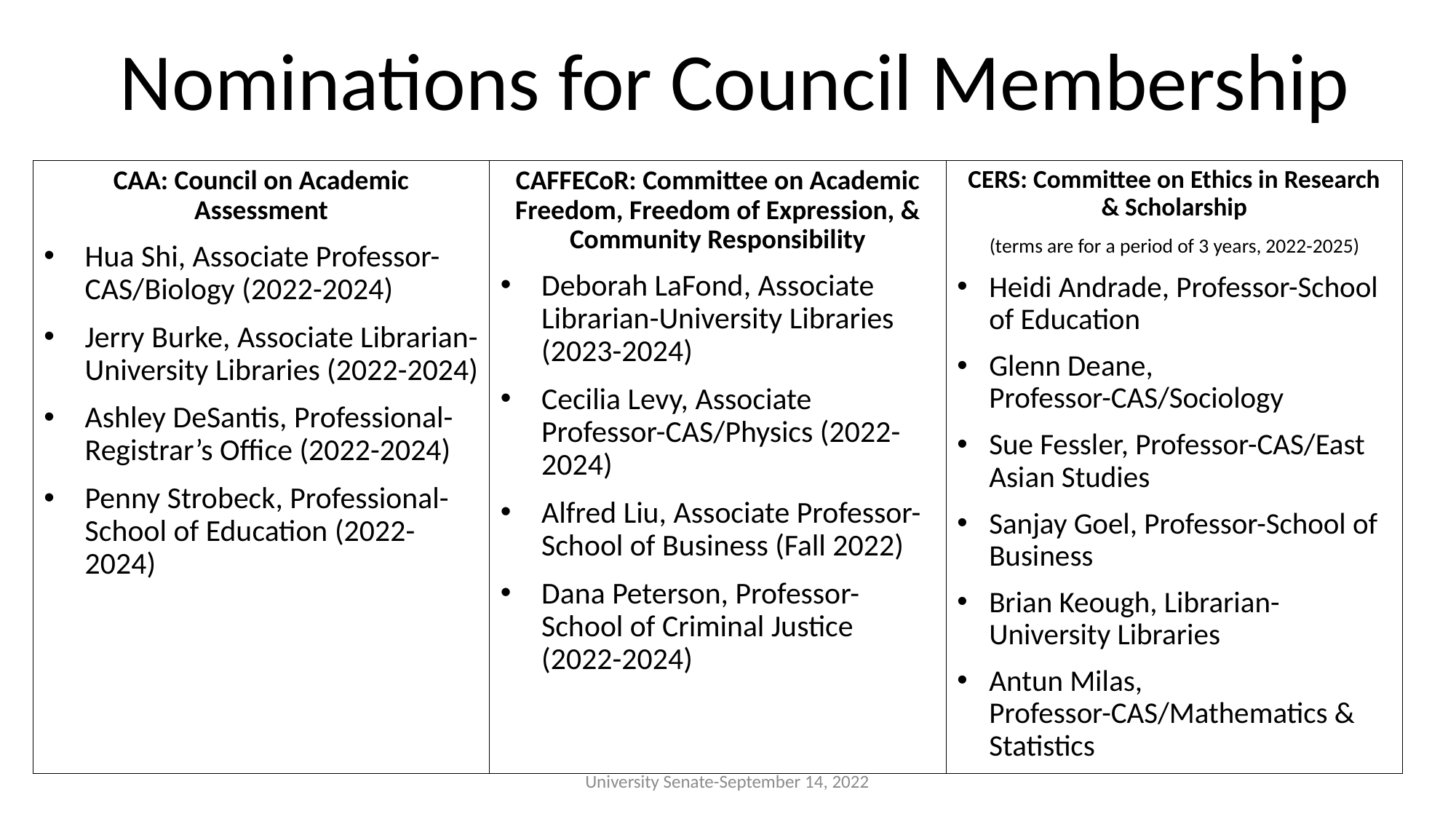

# Nominations for Council Membership
CERS: Committee on Ethics in Research & Scholarship
(terms are for a period of 3 years, 2022-2025)
Heidi Andrade, Professor-School of Education
Glenn Deane, Professor-CAS/Sociology
Sue Fessler, Professor-CAS/East Asian Studies
Sanjay Goel, Professor-School of Business
Brian Keough, Librarian-University Libraries
Antun Milas, Professor-CAS/Mathematics & Statistics

CAFFECoR: Committee on Academic Freedom, Freedom of Expression, & Community Responsibility
Deborah LaFond, Associate Librarian-University Libraries (2023-2024)
Cecilia Levy, Associate Professor-CAS/Physics (2022-2024)
Alfred Liu, Associate Professor-School of Business (Fall 2022)
Dana Peterson, Professor-School of Criminal Justice (2022-2024)
CAA: Council on Academic Assessment
Hua Shi, Associate Professor-CAS/Biology (2022-2024)
Jerry Burke, Associate Librarian-University Libraries (2022-2024)
Ashley DeSantis, Professional-Registrar’s Office (2022-2024)
Penny Strobeck, Professional-School of Education (2022-2024)
University Senate-September 14, 2022